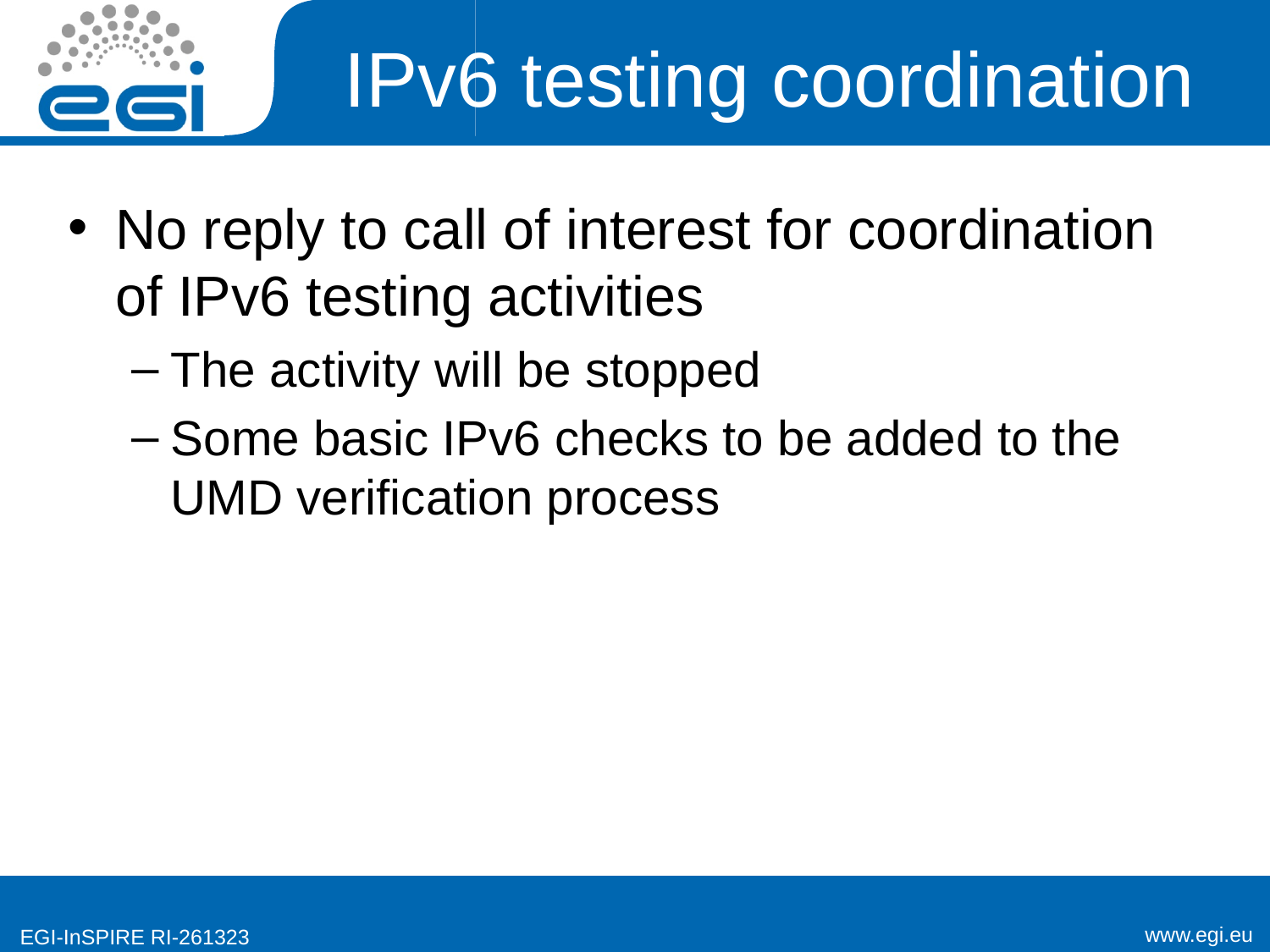

# IPv6 testing coordination
No reply to call of interest for coordination of IPv6 testing activities
The activity will be stopped
Some basic IPv6 checks to be added to the UMD verification process